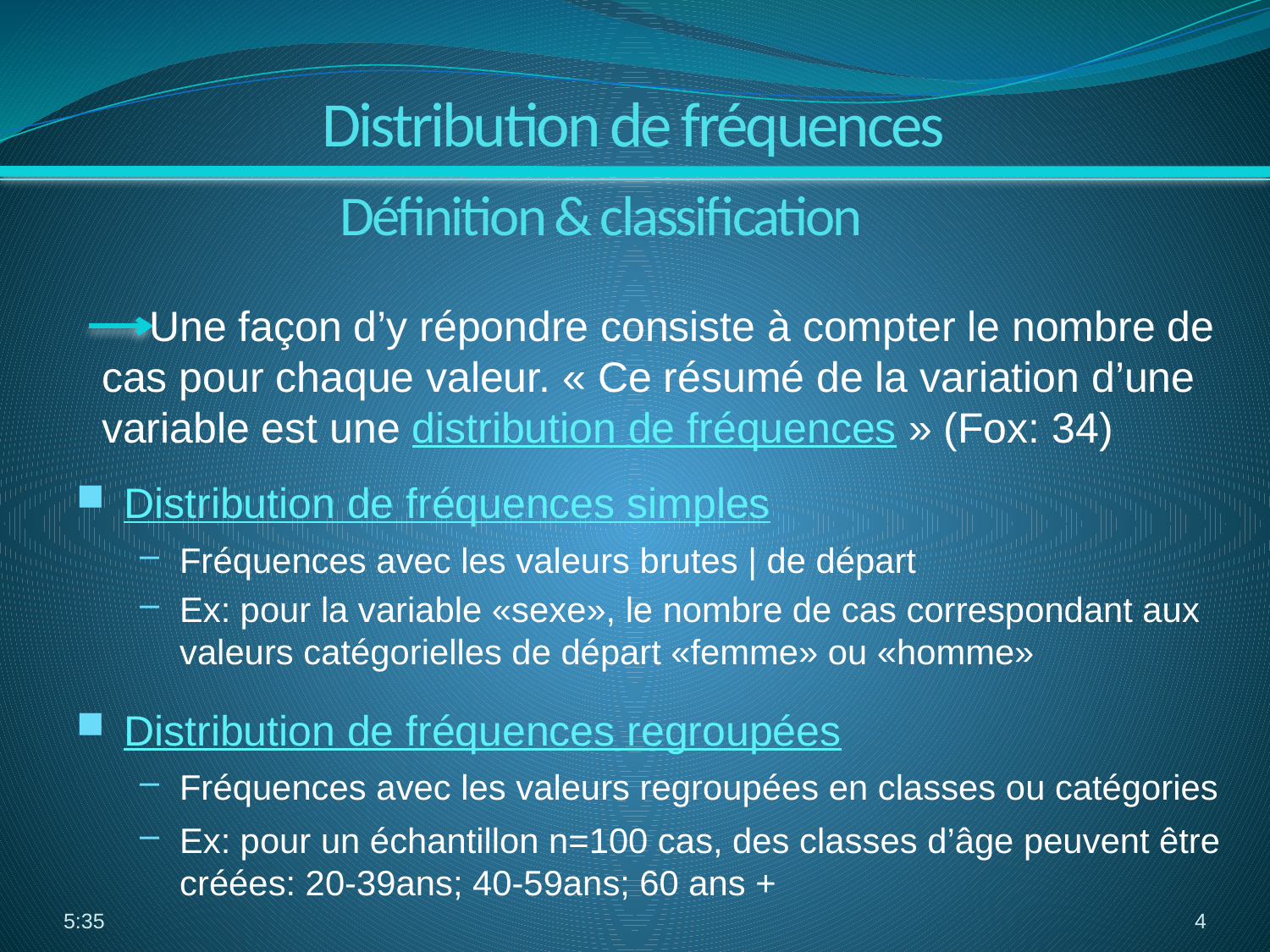

Distribution de fréquences
Définition & classification

Distribution de fréquences simples
Fréquences avec les valeurs brutes | de départ
Ex: pour la variable «sexe», le nombre de cas correspondant aux valeurs catégorielles de départ «femme» ou «homme»
Distribution de fréquences regroupées
Fréquences avec les valeurs regroupées en classes ou catégories
Ex: pour un échantillon n=100 cas, des classes d’âge peuvent être créées: 20-39ans; 40-59ans; 60 ans +

    Une façon d’y répondre consiste à compter le nombre de cas pour chaque valeur. « Ce résumé de la variation d’une variable est une distribution de fréquences » (Fox: 34)
5:35
4